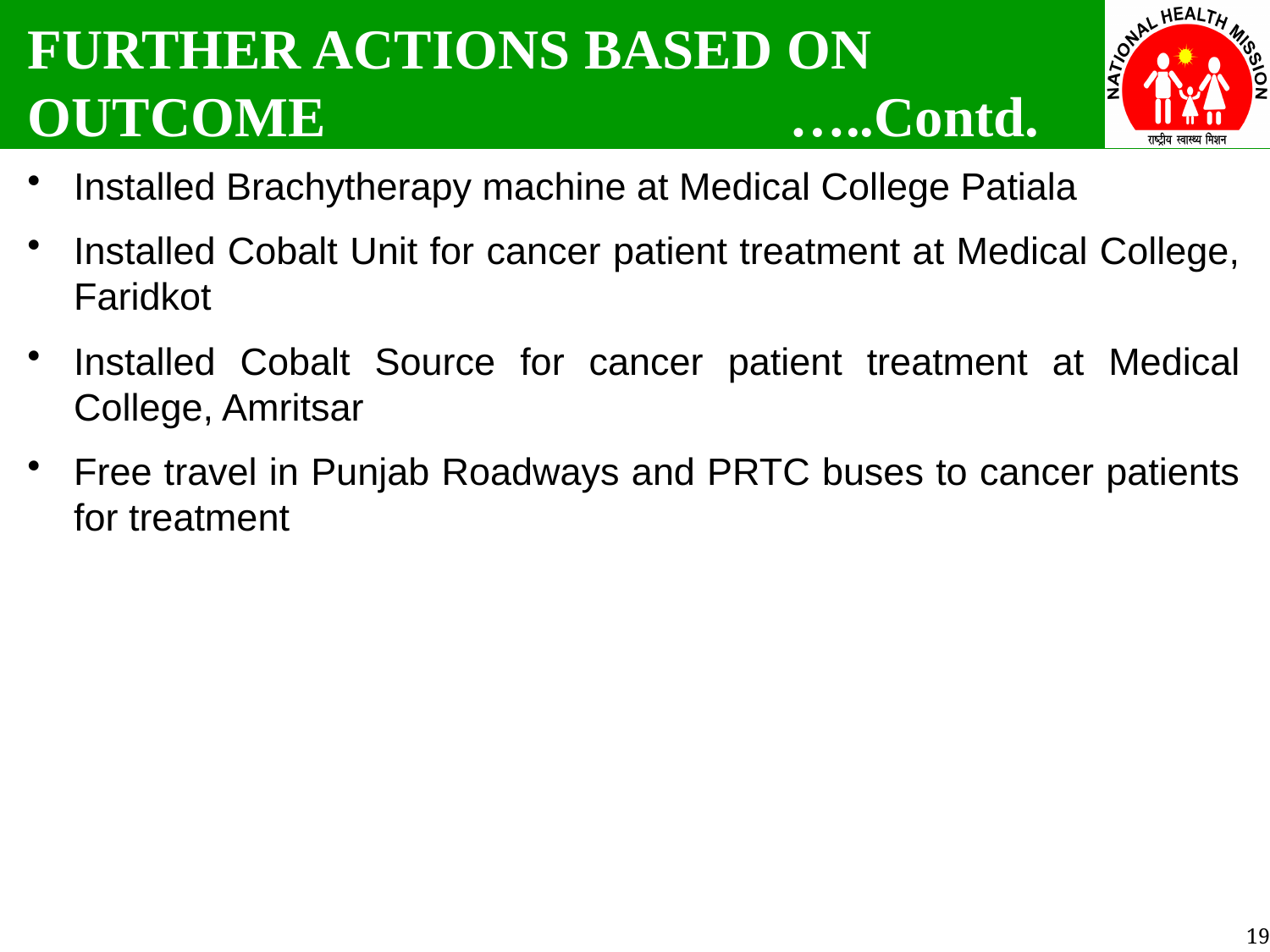

FURTHER ACTIONS BASED ON OUTCOME				…..Contd.
Installed Brachytherapy machine at Medical College Patiala
Installed Cobalt Unit for cancer patient treatment at Medical College, Faridkot
Installed Cobalt Source for cancer patient treatment at Medical College, Amritsar
Free travel in Punjab Roadways and PRTC buses to cancer patients for treatment

19